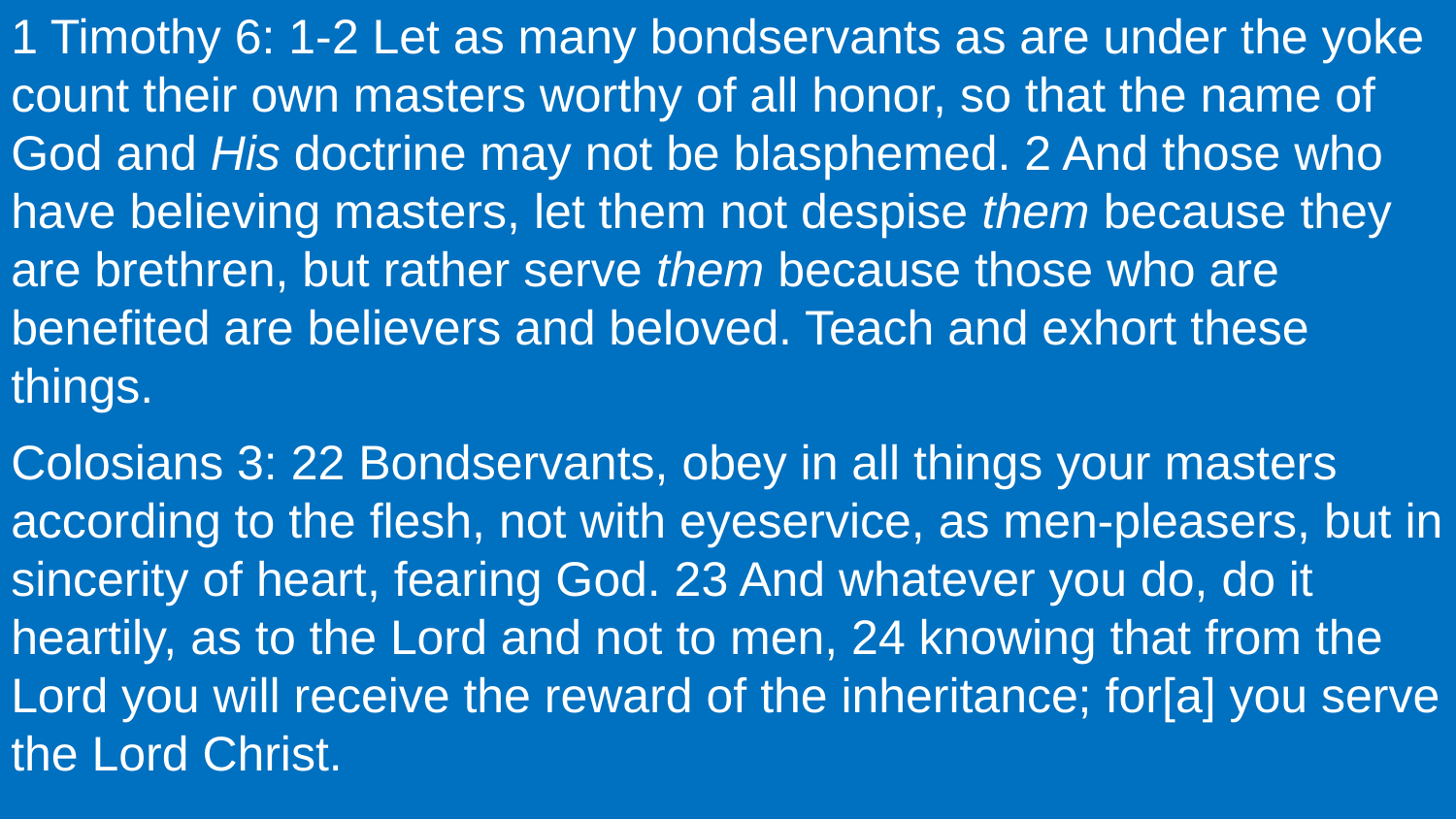

1 Timothy 6: 1-2 Let as many bondservants as are under the yoke count their own masters worthy of all honor, so that the name of God and His doctrine may not be blasphemed. 2 And those who have believing masters, let them not despise them because they are brethren, but rather serve them because those who are benefited are believers and beloved. Teach and exhort these things.
Colosians 3: 22 Bondservants, obey in all things your masters according to the flesh, not with eyeservice, as men-pleasers, but in sincerity of heart, fearing God. 23 And whatever you do, do it heartily, as to the Lord and not to men, 24 knowing that from the Lord you will receive the reward of the inheritance; for[a] you serve the Lord Christ.